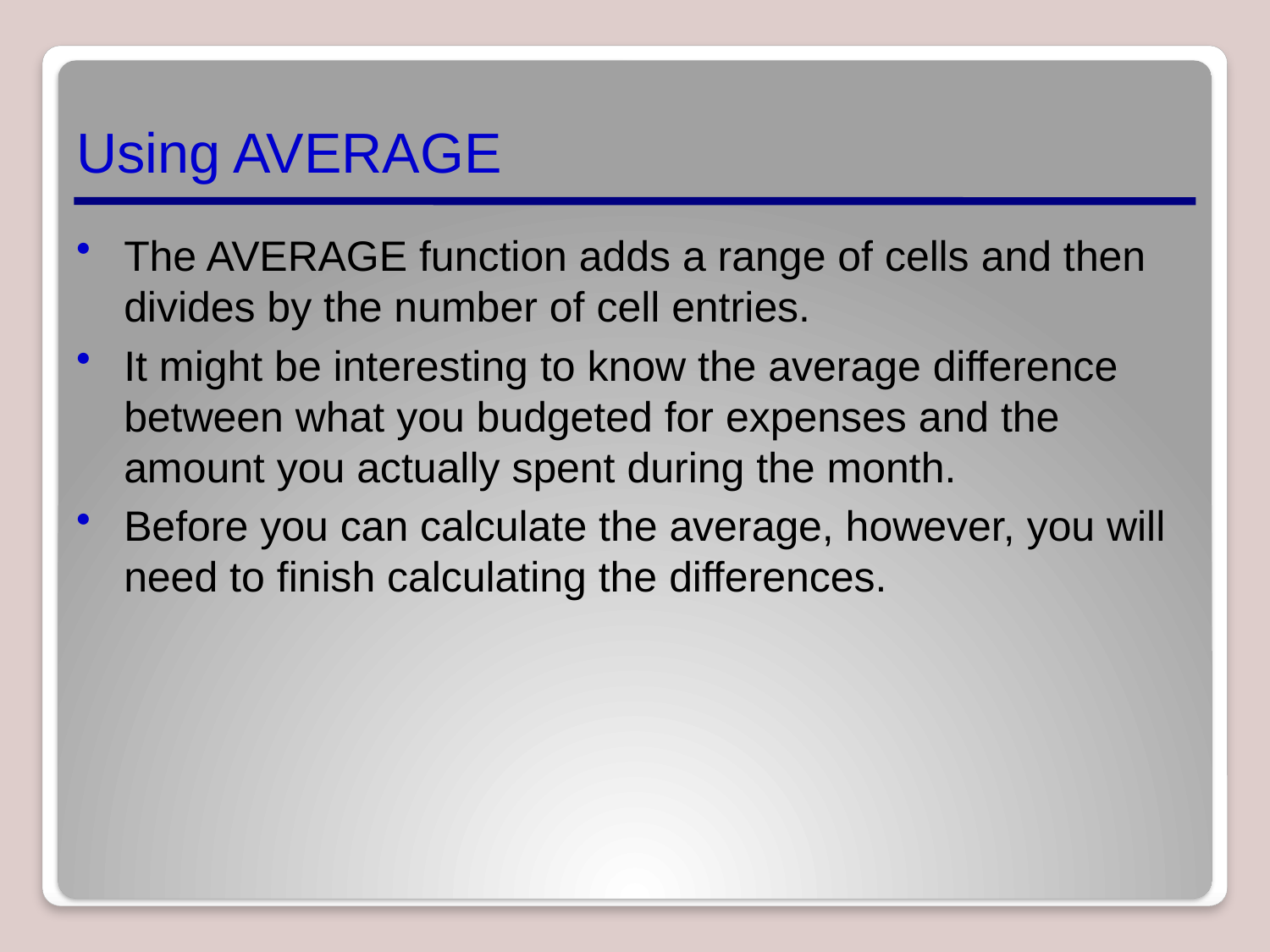

# Using AVERAGE
The AVERAGE function adds a range of cells and then divides by the number of cell entries.
It might be interesting to know the average difference between what you budgeted for expenses and the amount you actually spent during the month.
Before you can calculate the average, however, you will need to finish calculating the differences.